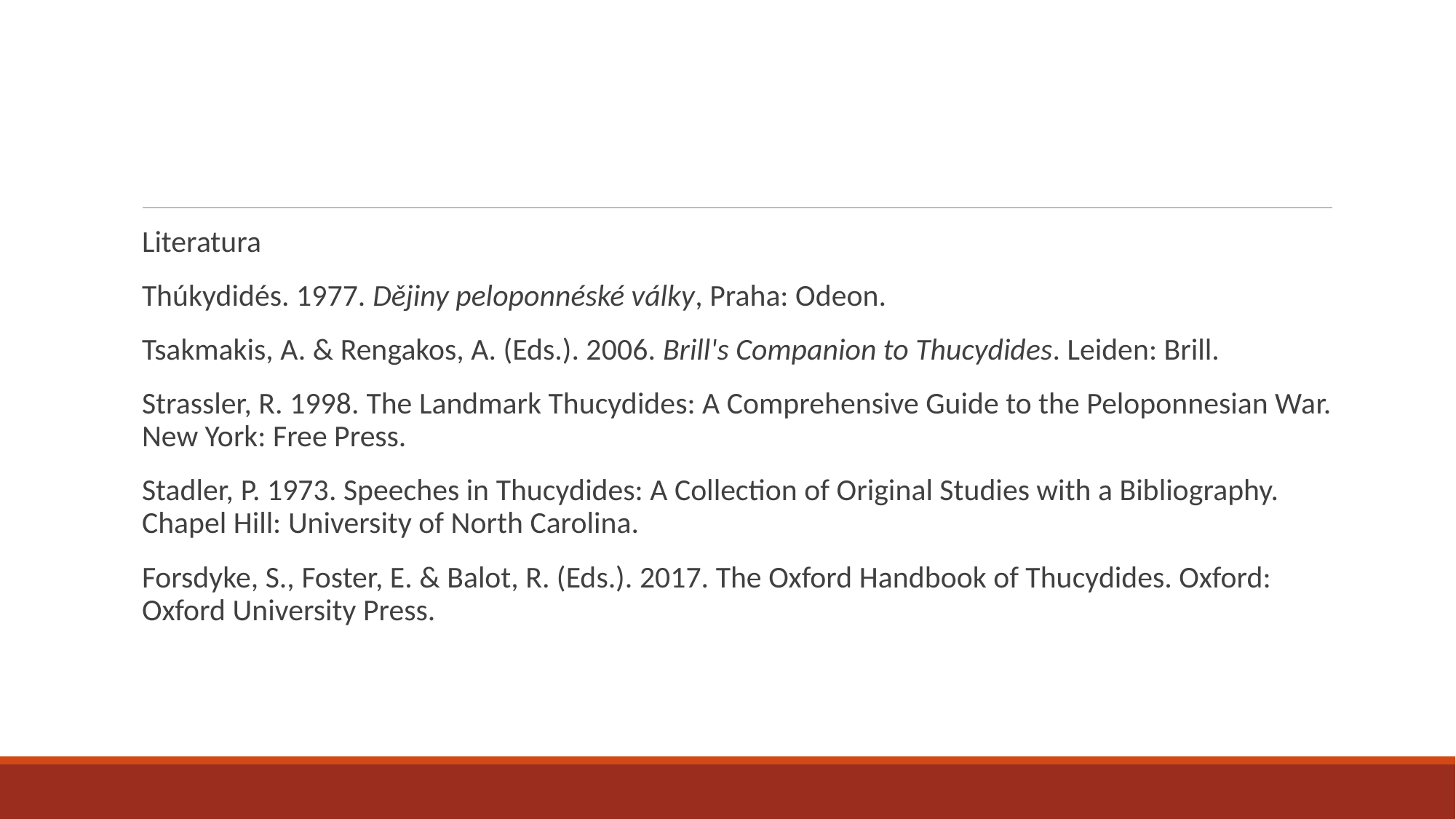

#
Literatura
Thúkydidés. 1977. Dějiny peloponnéské války, Praha: Odeon.
Tsakmakis, A. & Rengakos, A. (Eds.). 2006. Brill's Companion to Thucydides. Leiden: Brill.
Strassler, R. 1998. The Landmark Thucydides: A Comprehensive Guide to the Peloponnesian War. New York: Free Press.
Stadler, P. 1973. Speeches in Thucydides: A Collection of Original Studies with a Bibliography. Chapel Hill: University of North Carolina.
Forsdyke, S., Foster, E. & Balot, R. (Eds.). 2017. The Oxford Handbook of Thucydides. Oxford: Oxford University Press.